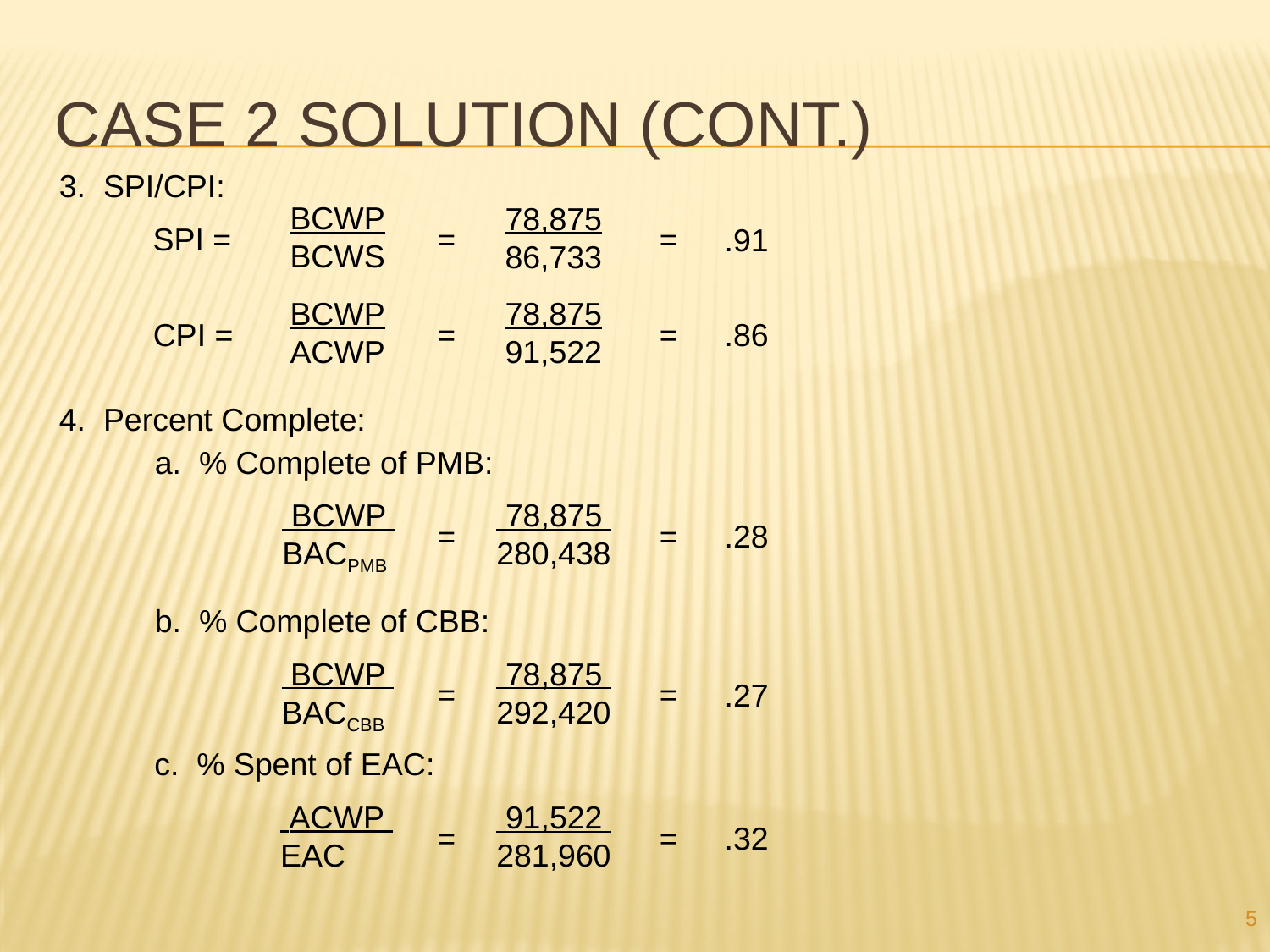

# Case 2 Solution (cont.)
3.  SPI/CPI:
BCWP
BCWS
78,875
86,733
SPI =
=
=
.91
BCWP
ACWP
78,875
91,522
CPI =
=
=
.86
4.  Percent Complete:
a.  % Complete of PMB:
 BCWP
BACPMB
 78,875
280,438
=
=
.28
b.  % Complete of CBB:
 BCWP
BACCBB
 78,875
292,420
=
=
.27
c.  % Spent of EAC:
 ACWP
EAC
 91,522
281,960
=
=
.32
5